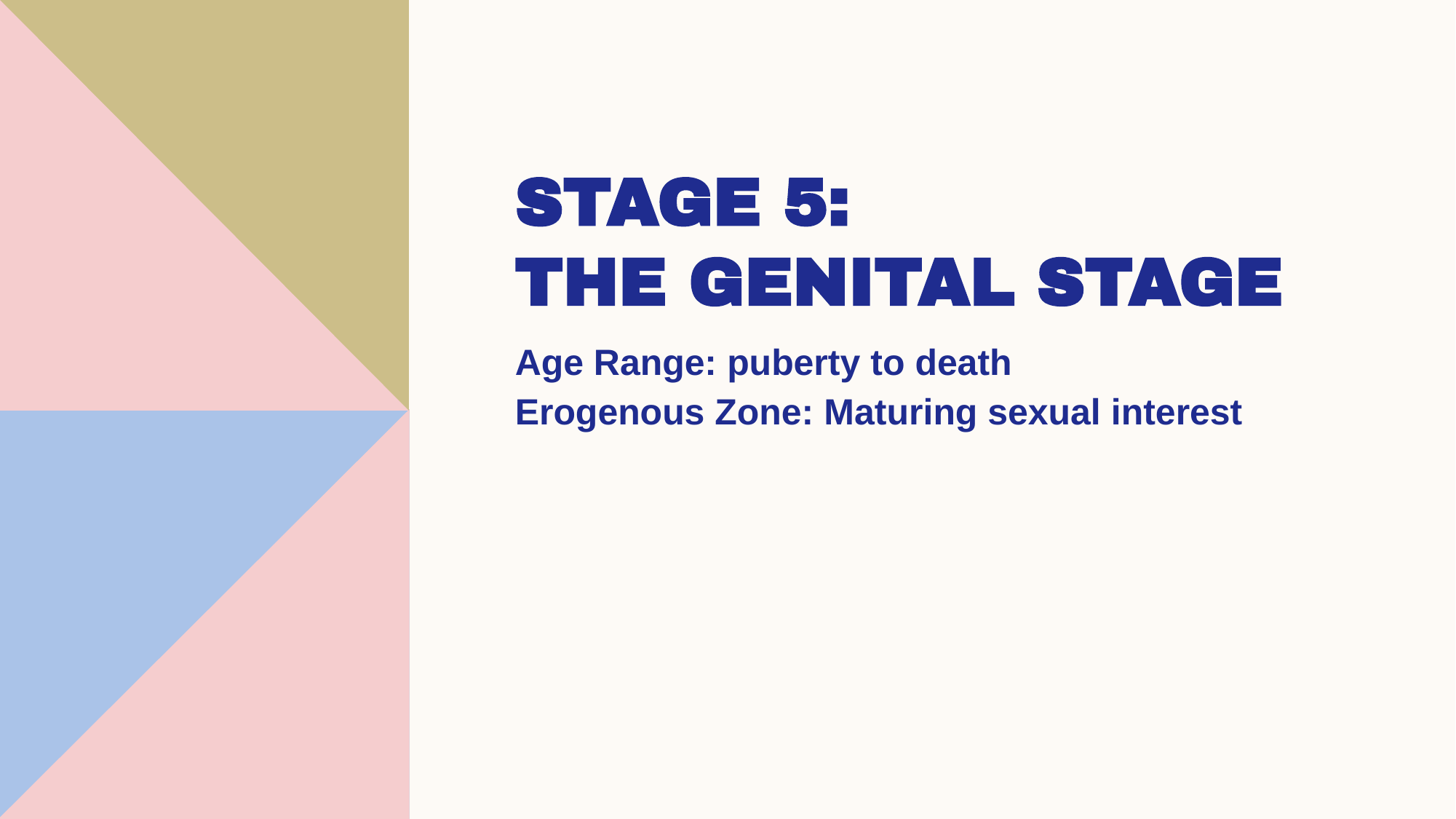

# Stage 5: The genital stage
Age Range: puberty to death
Erogenous Zone: Maturing sexual interest